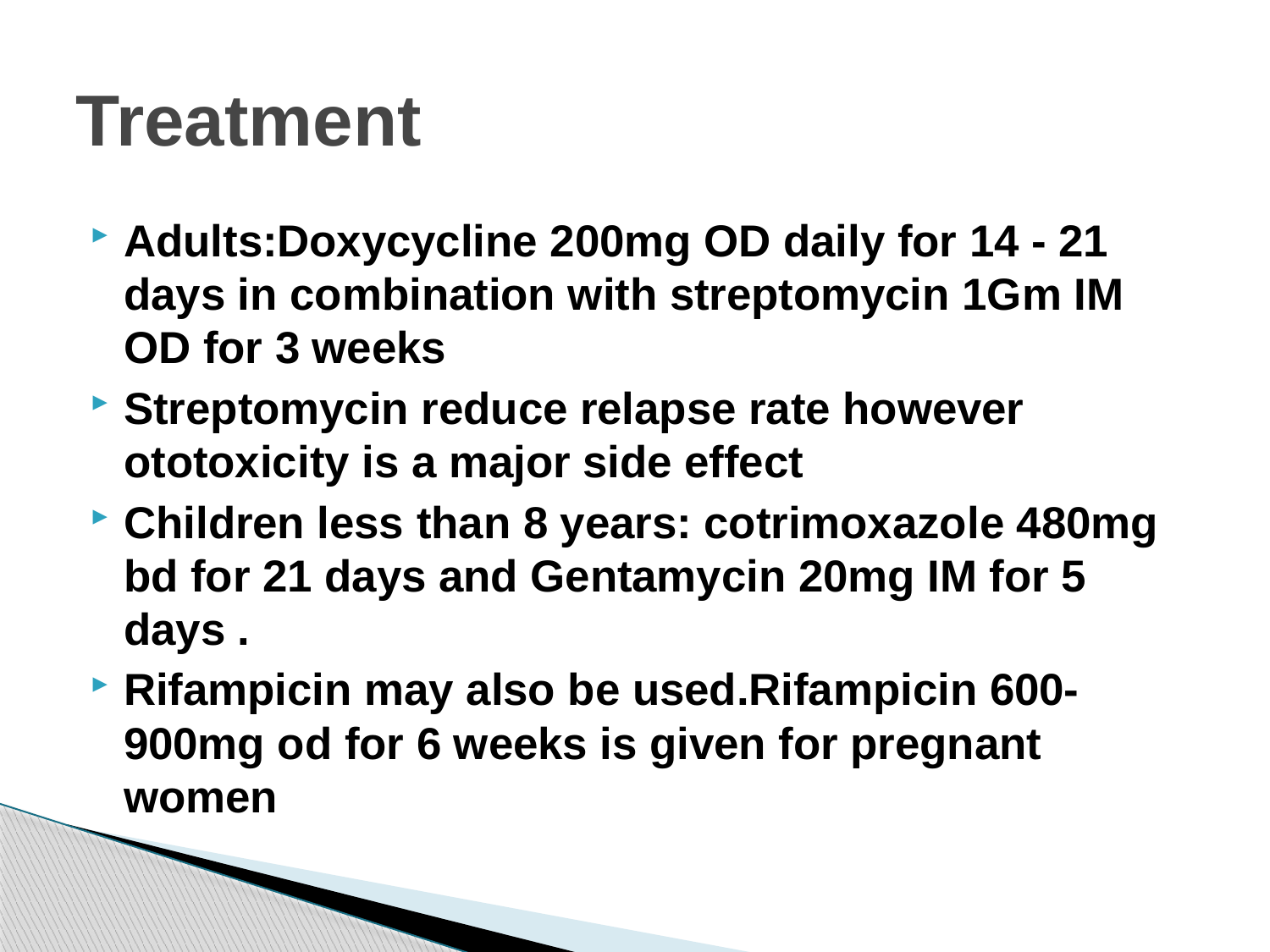

# Treatment
Adults:Doxycycline 200mg OD daily for 14 - 21 days in combination with streptomycin 1Gm IM OD for 3 weeks
Streptomycin reduce relapse rate however ototoxicity is a major side effect
Children less than 8 years: cotrimoxazole 480mg bd for 21 days and Gentamycin 20mg IM for 5 days .
Rifampicin may also be used.Rifampicin 600-900mg od for 6 weeks is given for pregnant women